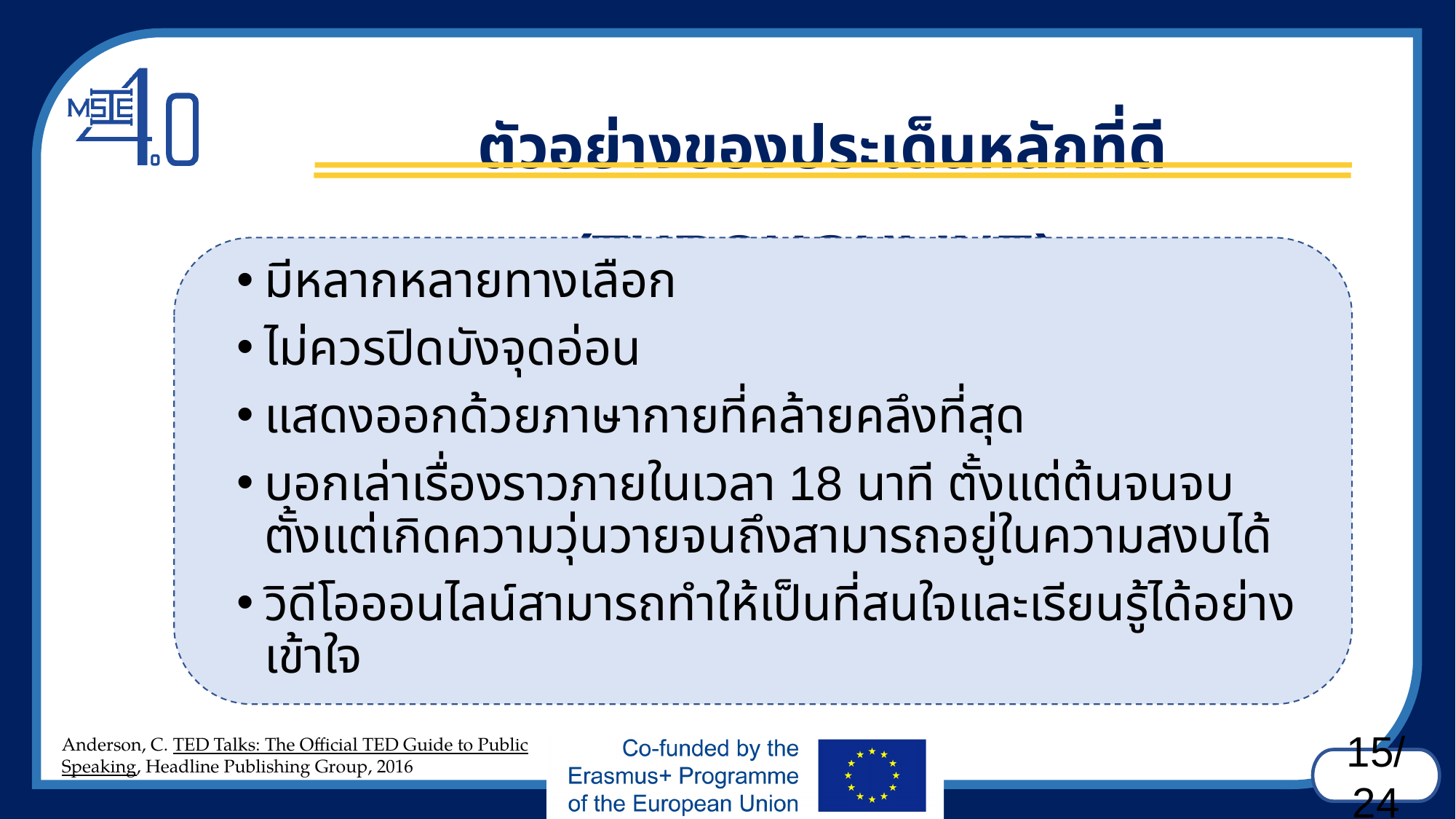

ตัวอย่างของประเด็นหลักที่ดี (THROUGHLINE)

มีหลากหลายทางเลือก
ไม่ควรปิดบังจุดอ่อน
แสดงออกด้วยภาษากายที่คล้ายคลึงที่สุด
บอกเล่าเรื่องราวภายในเวลา 18 นาที ตั้งแต่ต้นจนจบตั้งแต่เกิดความวุ่นวายจนถึงสามารถอยู่ในความสงบได้
วิดีโอออนไลน์สามารถทำให้เป็นที่สนใจและเรียนรู้ได้อย่างเข้าใจ
Anderson, C. TED Talks: The Official TED Guide to Public Speaking, Headline Publishing Group, 2016
15/24